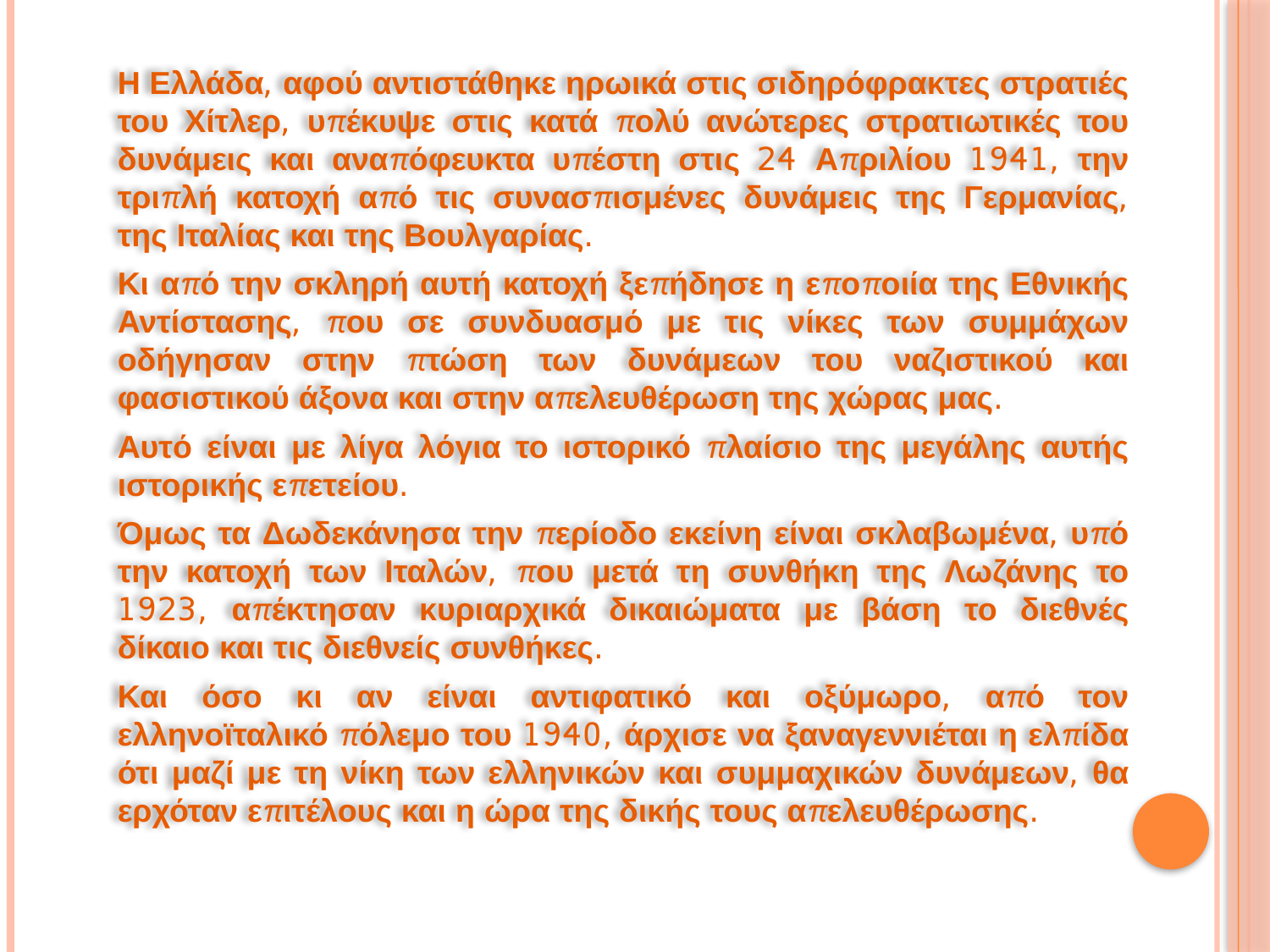

Η Ελλάδα, αφού αντιστάθηκε ηρωικά στις σιδηρόφρακτες στρατιές του Χίτλερ, υπέκυψε στις κατά πολύ ανώτερες στρατιωτικές του δυνάμεις και αναπόφευκτα υπέστη στις 24 Απριλίου 1941, την τριπλή κατοχή από τις συνασπισμένες δυνάμεις της Γερμανίας, της Ιταλίας και της Βουλγαρίας.
Κι από την σκληρή αυτή κατοχή ξεπήδησε η εποποιία της Εθνικής Αντίστασης, που σε συνδυασμό με τις νίκες των συμμάχων οδήγησαν στην πτώση των δυνάμεων του ναζιστικού και φασιστικού άξονα και στην απελευθέρωση της χώρας μας.
Αυτό είναι με λίγα λόγια το ιστορικό πλαίσιο της μεγάλης αυτής ιστορικής επετείου.
Όμως τα Δωδεκάνησα την περίοδο εκείνη είναι σκλαβωμένα, υπό την κατοχή των Ιταλών, που μετά τη συνθήκη της Λωζάνης το 1923, απέκτησαν κυριαρχικά δικαιώματα με βάση το διεθνές δίκαιο και τις διεθνείς συνθήκες.
Και όσο κι αν είναι αντιφατικό και οξύμωρο, από τον ελληνοϊταλικό πόλεμο του 1940, άρχισε να ξαναγεννιέται η ελπίδα ότι μαζί με τη νίκη των ελληνικών και συμμαχικών δυνάμεων, θα ερχόταν επιτέλους και η ώρα της δικής τους απελευθέρωσης.